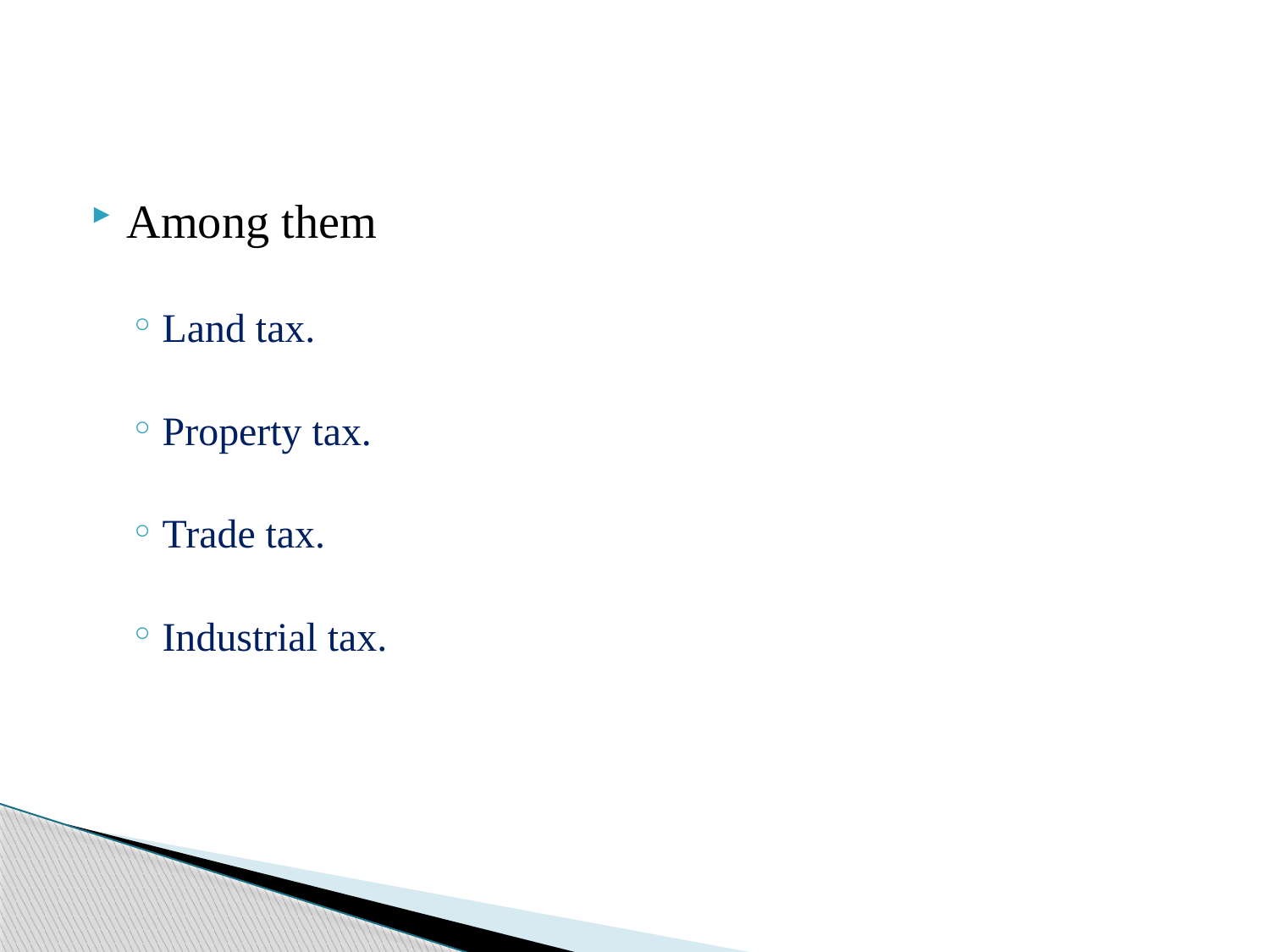

Among them
Land tax.
Property tax.
Trade tax.
Industrial tax.